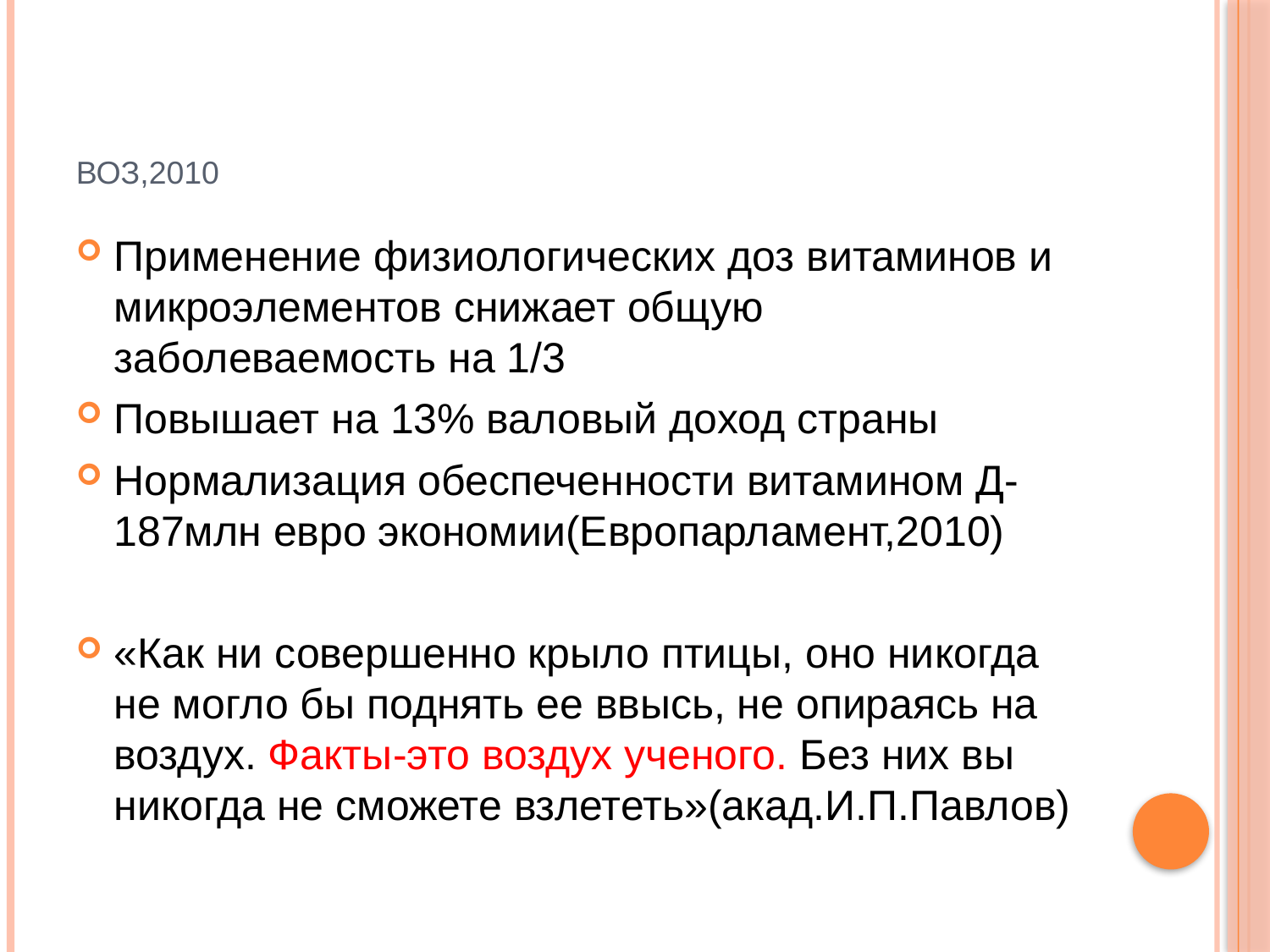

# ВОЗ,2010
Применение физиологических доз витаминов и микроэлементов снижает общую заболеваемость на 1/3
Повышает на 13% валовый доход страны
Нормализация обеспеченности витамином Д-187млн евро экономии(Европарламент,2010)

«Как ни совершенно крыло птицы, оно никогда не могло бы поднять ее ввысь, не опираясь на воздух. Факты-это воздух ученого. Без них вы никогда не сможете взлететь»(акад.И.П.Павлов)